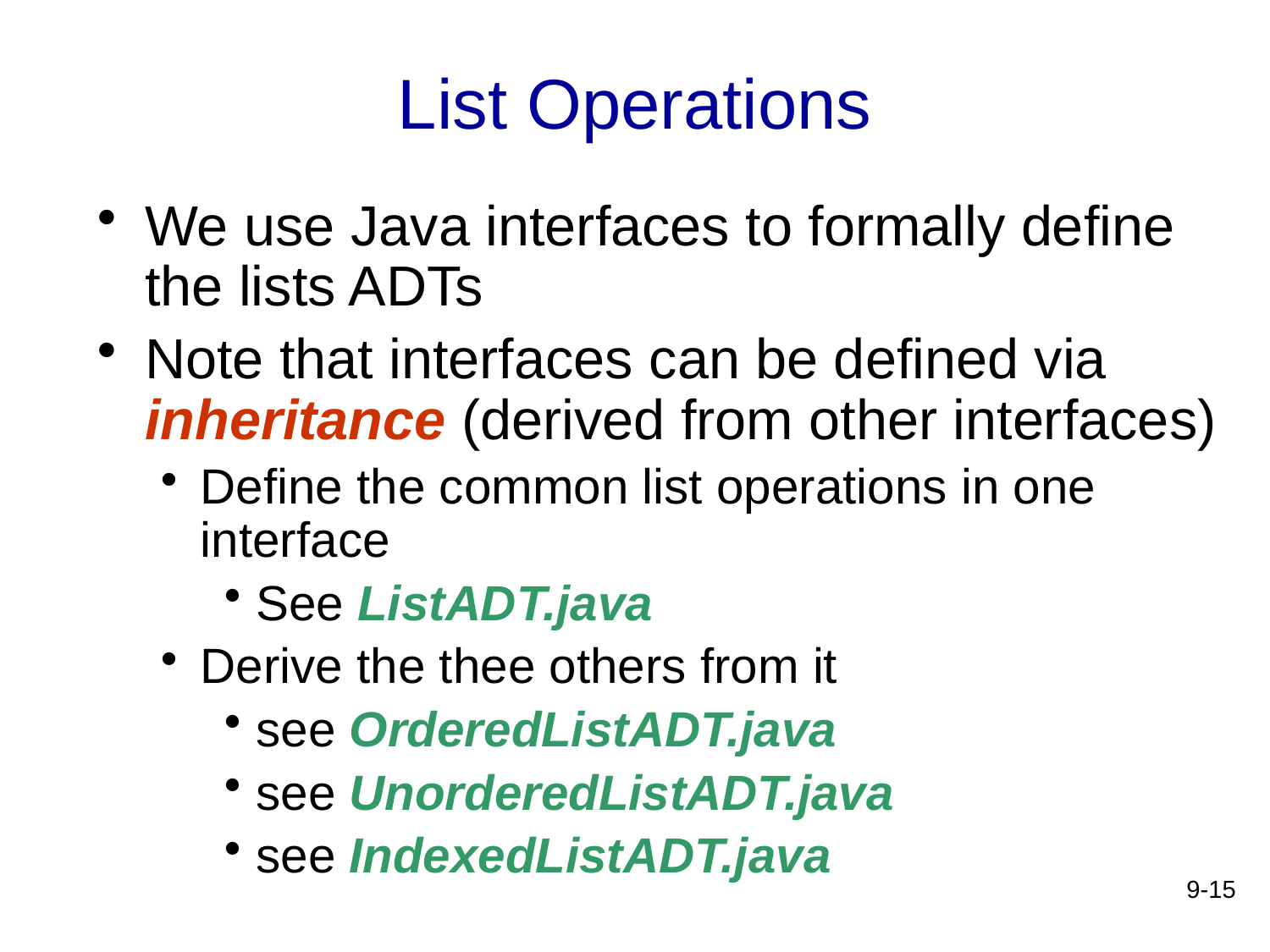

# List Operations
We use Java interfaces to formally define the lists ADTs
Note that interfaces can be defined via inheritance (derived from other interfaces)
Define the common list operations in one interface
See ListADT.java
Derive the thee others from it
see OrderedListADT.java
see UnorderedListADT.java
see IndexedListADT.java
9-15